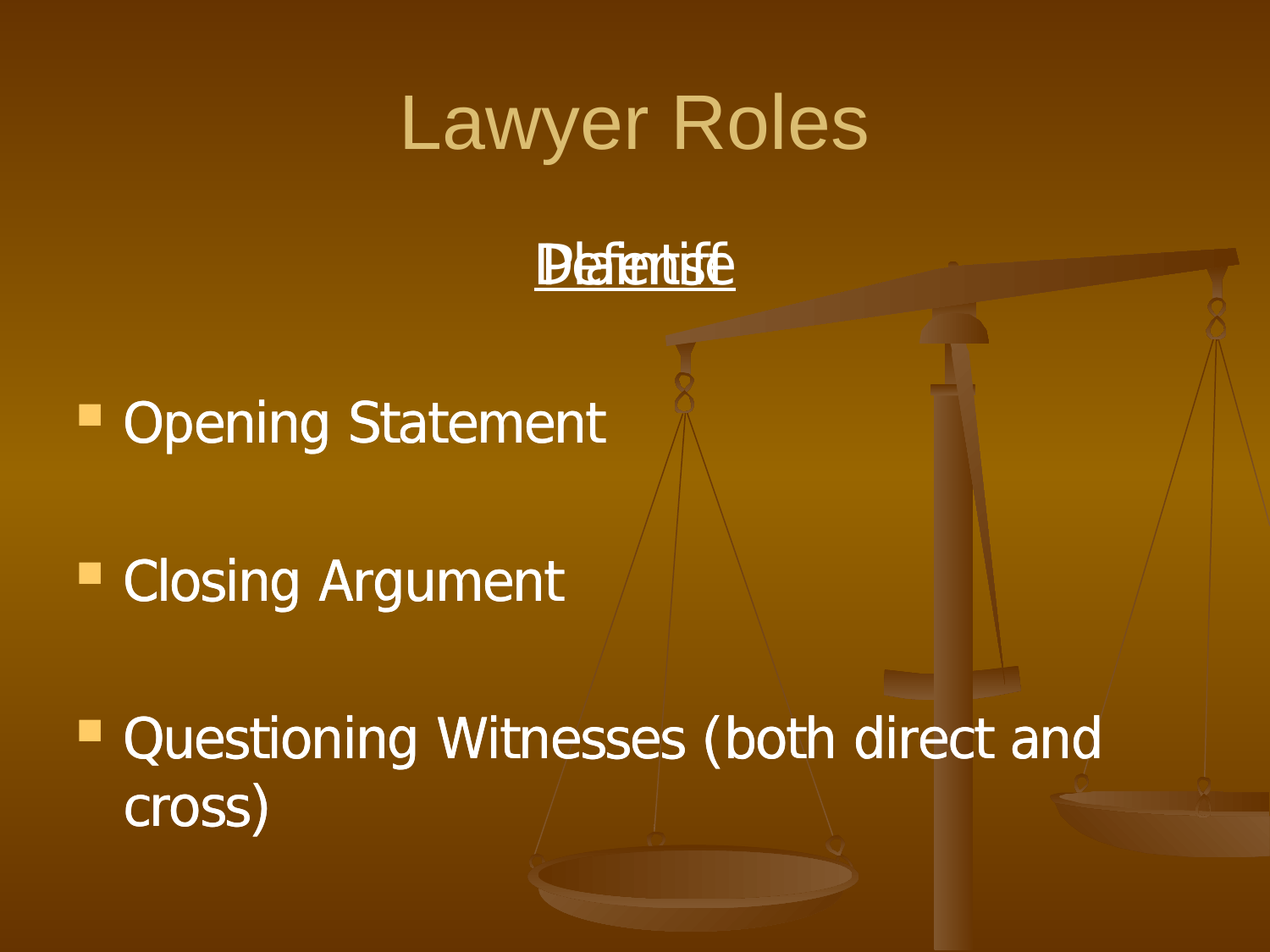

# Lawyer Roles
Plaintiff

Opening Statement

Closing Argument

Questioning Witnesses (both direct and cross)
Defense

Opening Statement

Closing Argument

Questioning Witnesses (both direct and cross)